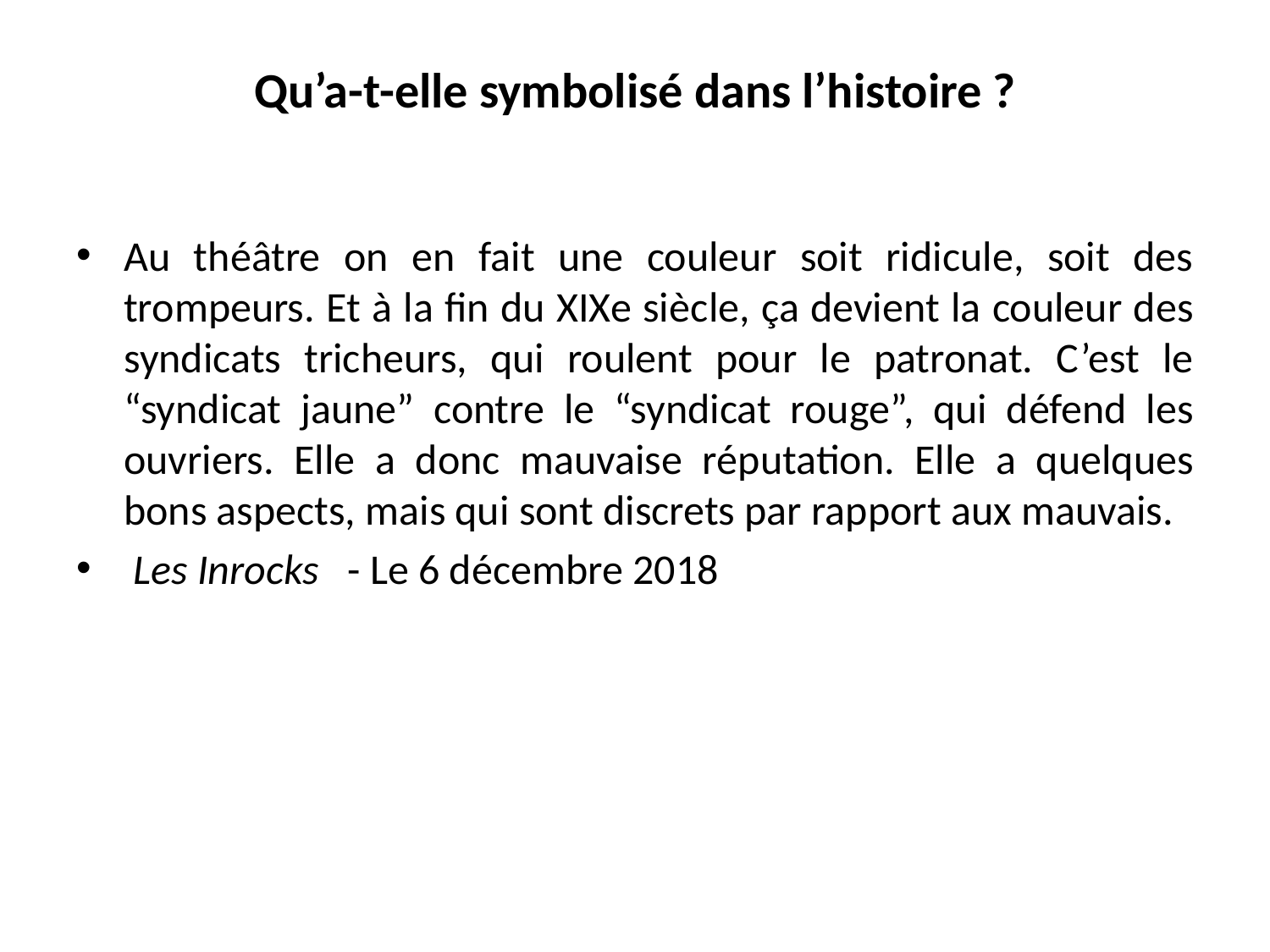

# Qu’a-t-elle symbolisé dans l’histoire ?
Au théâtre on en fait une couleur soit ridicule, soit des trompeurs. Et à la fin du XIXe siècle, ça devient la couleur des syndicats tricheurs, qui roulent pour le patronat. C’est le “syndicat jaune” contre le “syndicat rouge”, qui défend les ouvriers. Elle a donc mauvaise réputation. Elle a quelques bons aspects, mais qui sont discrets par rapport aux mauvais.
 Les Inrocks   - Le 6 décembre 2018